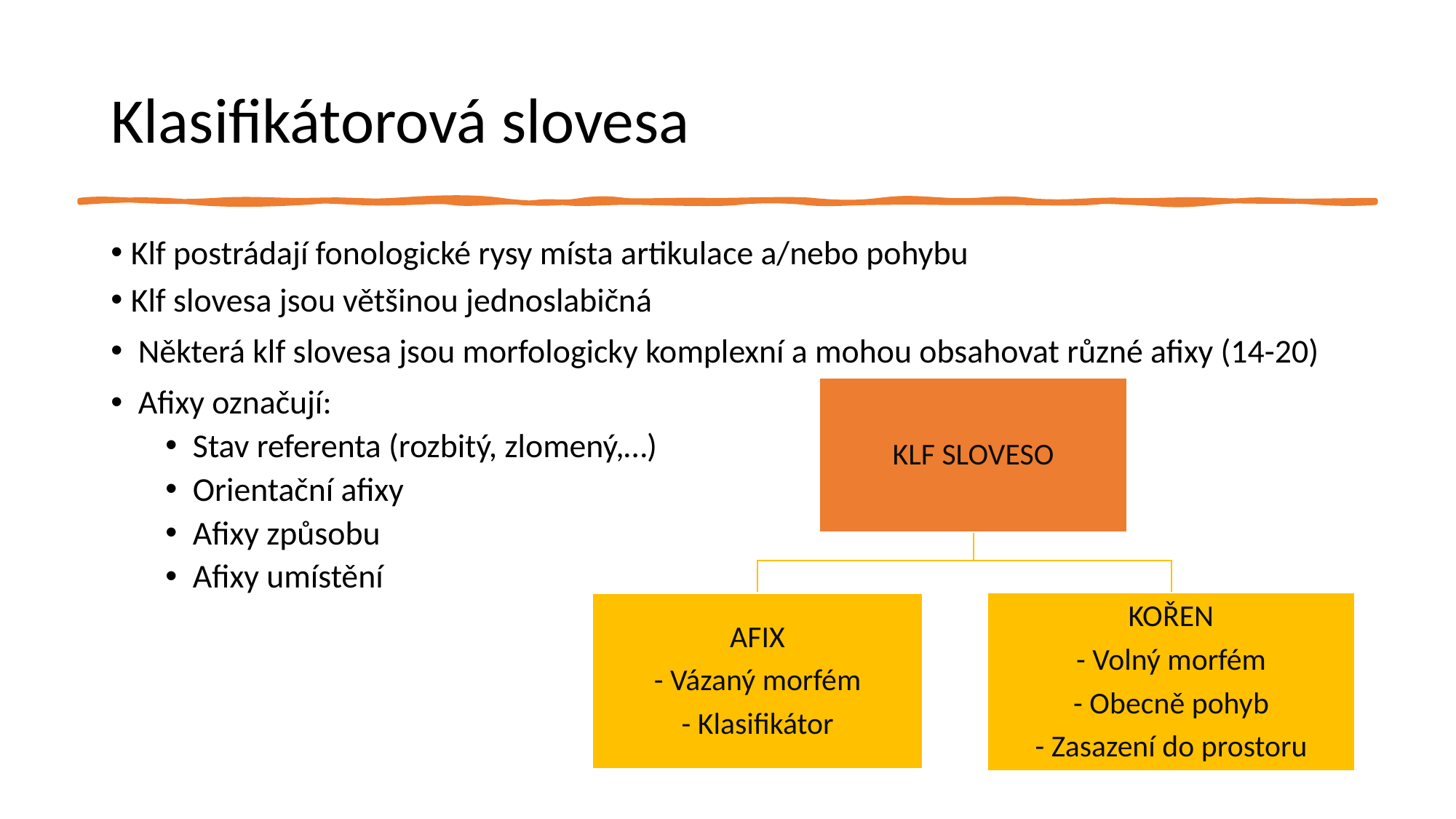

# Klasifikátorová slovesa

Klf postrádají fonologické rysy místa artikulace a/nebo pohybu
Klf slovesa jsou většinou jednoslabičná
Některá klf slovesa jsou morfologicky komplexní a mohou obsahovat různé afixy (14-20)
Afixy označují:
Stav referenta (rozbitý, zlomený,…)
Orientační afixy
Afixy způsobu
Afixy umístění

KLF SLOVESO
AFIX
- Vázaný morfém
- Klasifikátor
KOŘEN
- Volný morfém
- Obecně pohyb
- Zasazení do prostoru